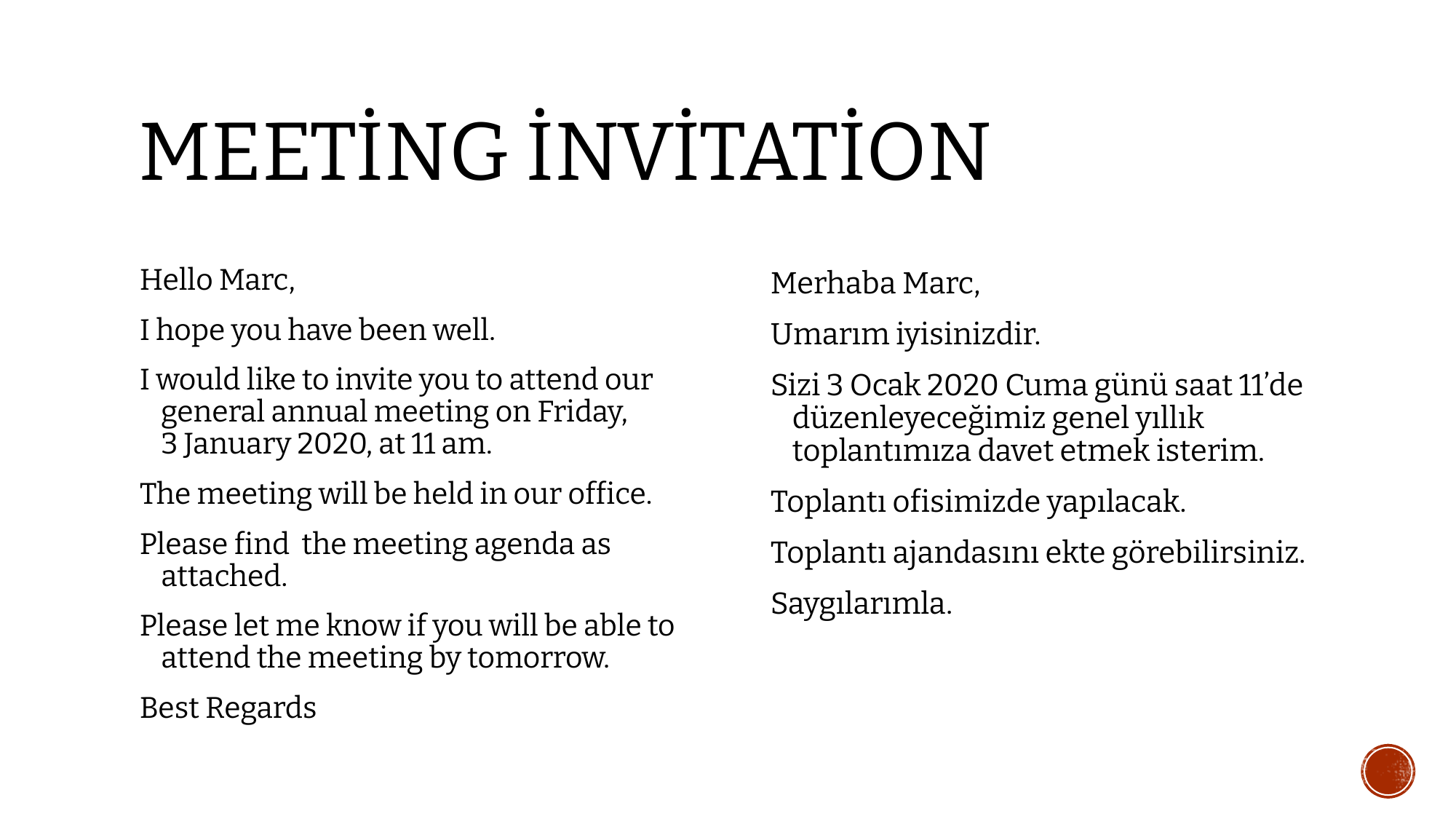

# meeting invitation
Hello Marc,
I hope you have been well.
I would like to invite you to attend our general annual meeting on Friday, 3 January 2020, at 11 am.
The meeting will be held in our office.
Please find  the meeting agenda as attached.
Please let me know if you will be able to attend the meeting by tomorrow.
Best Regards

Merhaba Marc,
Umarım iyisinizdir.
Sizi 3 Ocak 2020 Cuma günü saat 11’de düzenleyeceğimiz genel yıllık toplantımıza davet etmek isterim.
Toplantı ofisimizde yapılacak.
Toplantı ajandasını ekte görebilirsiniz.
Saygılarımla.